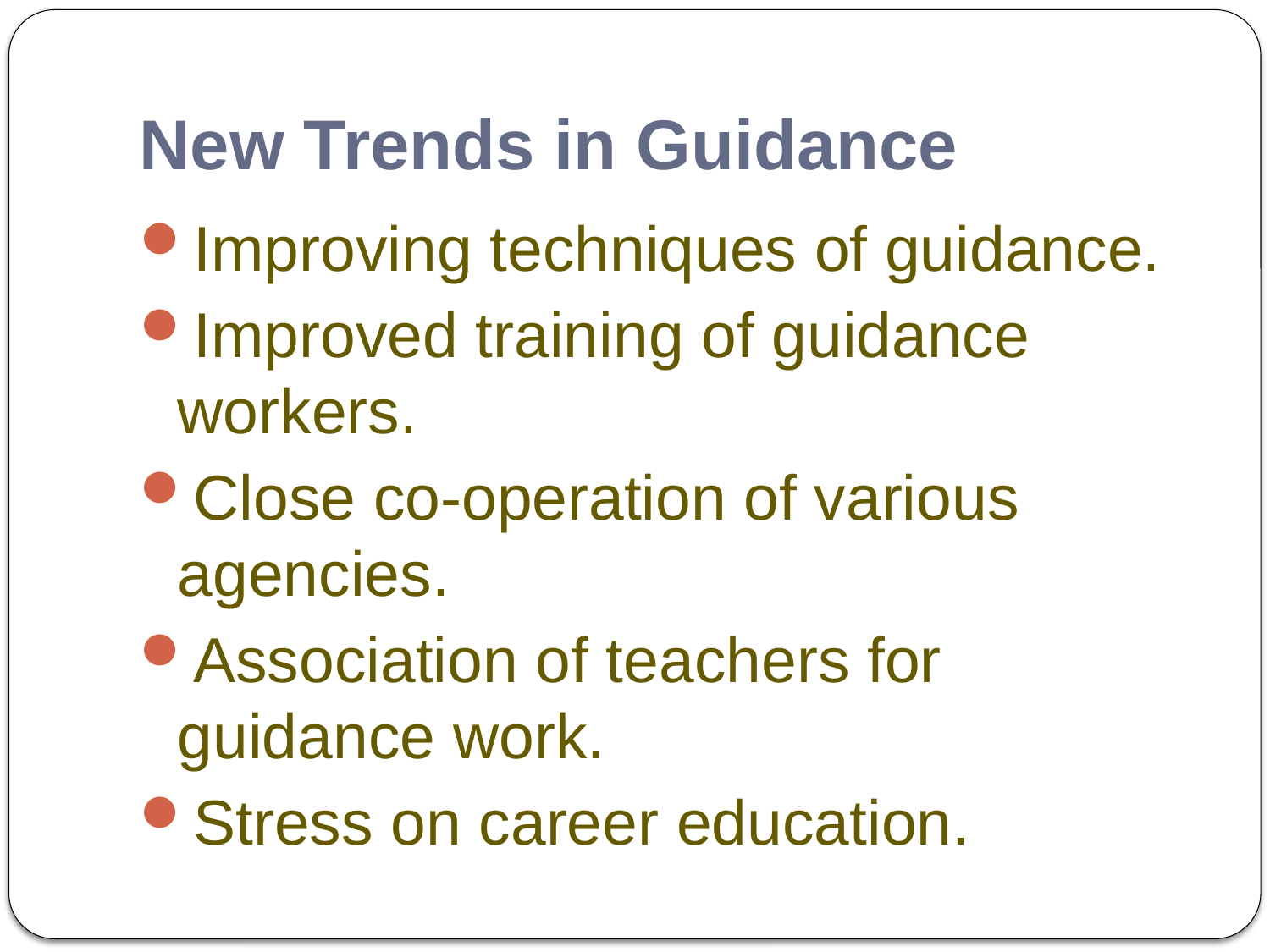

# New Trends in Guidance
Improving techniques of guidance.
Improved training of guidance workers.
Close co-operation of various agencies.
Association of teachers for guidance work.
Stress on career education.